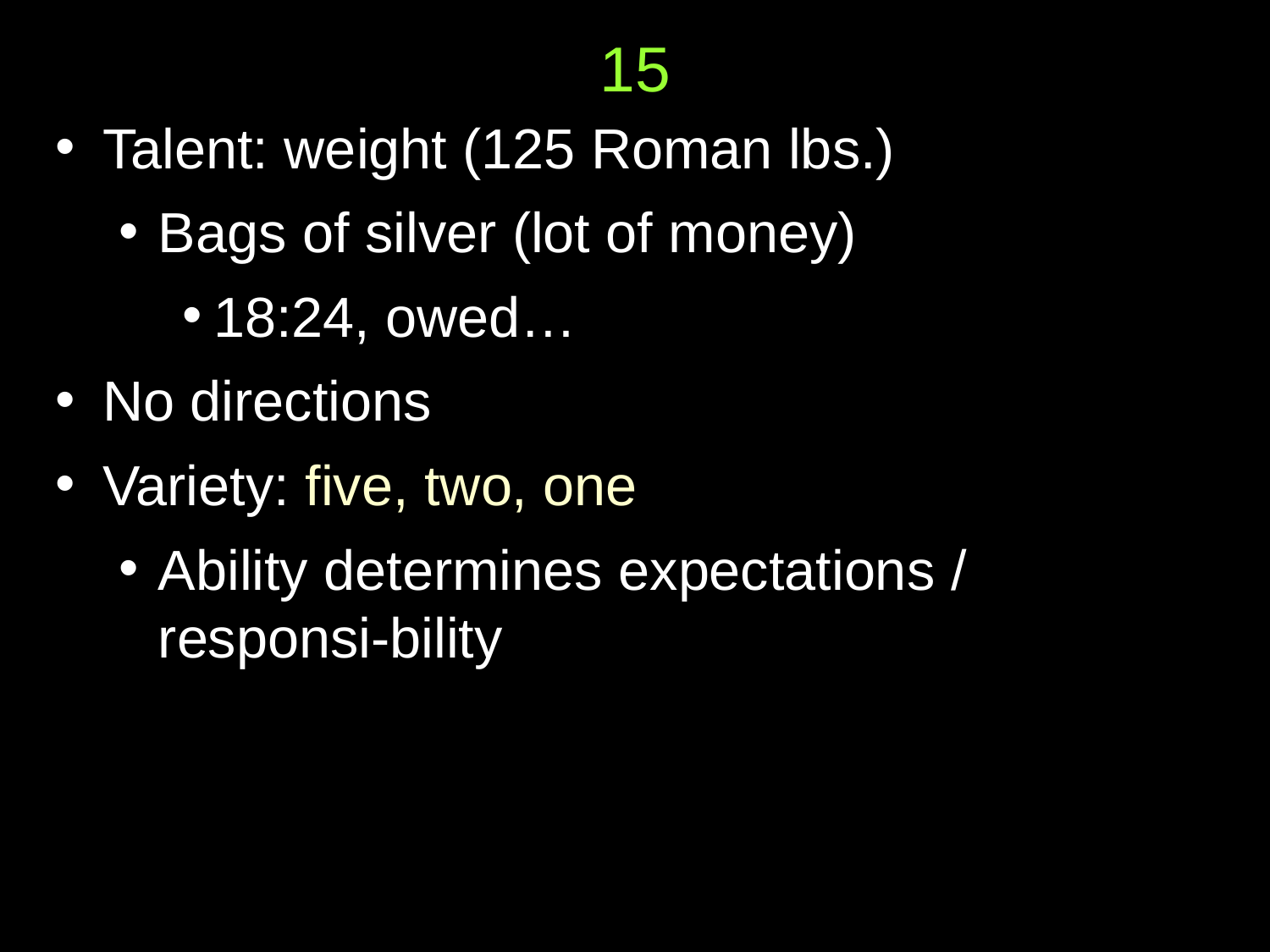

# 15
Talent: weight (125 Roman lbs.)
Bags of silver (lot of money)
18:24, owed…
No directions
Variety: five, two, one
Ability determines expectations / responsi-bility